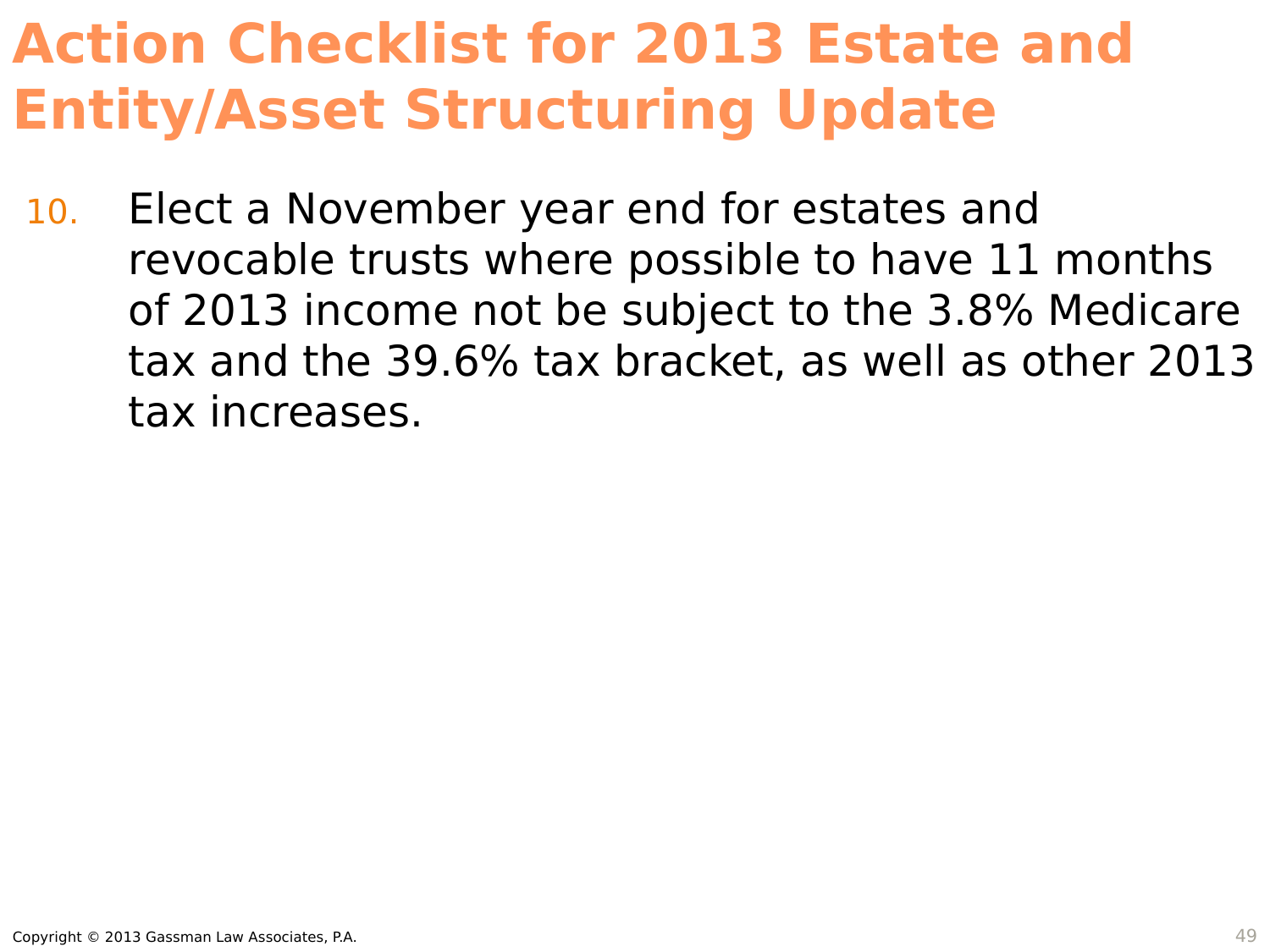

# Action Checklist for 2013 Estate and Entity/Asset Structuring Update
Elect a November year end for estates and revocable trusts where possible to have 11 months of 2013 income not be subject to the 3.8% Medicare tax and the 39.6% tax bracket, as well as other 2013 tax increases.

49
Copyright © 2013 Gassman Law Associates, P.A.